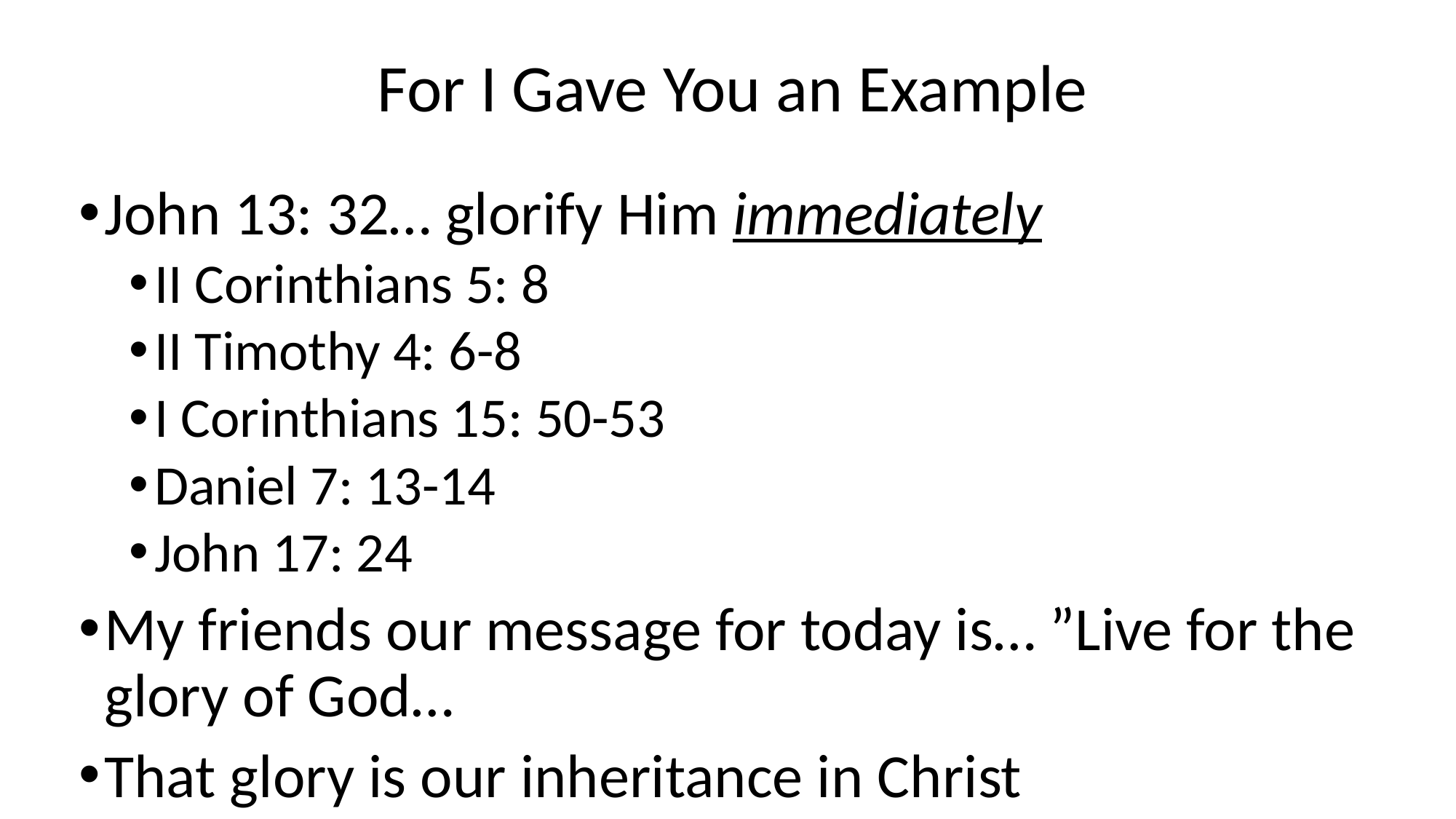

# For I Gave You an Example
John 13: 32… glorify Him immediately
II Corinthians 5: 8
II Timothy 4: 6-8
I Corinthians 15: 50-53
Daniel 7: 13-14
John 17: 24
My friends our message for today is… ”Live for the glory of God…
That glory is our inheritance in Christ